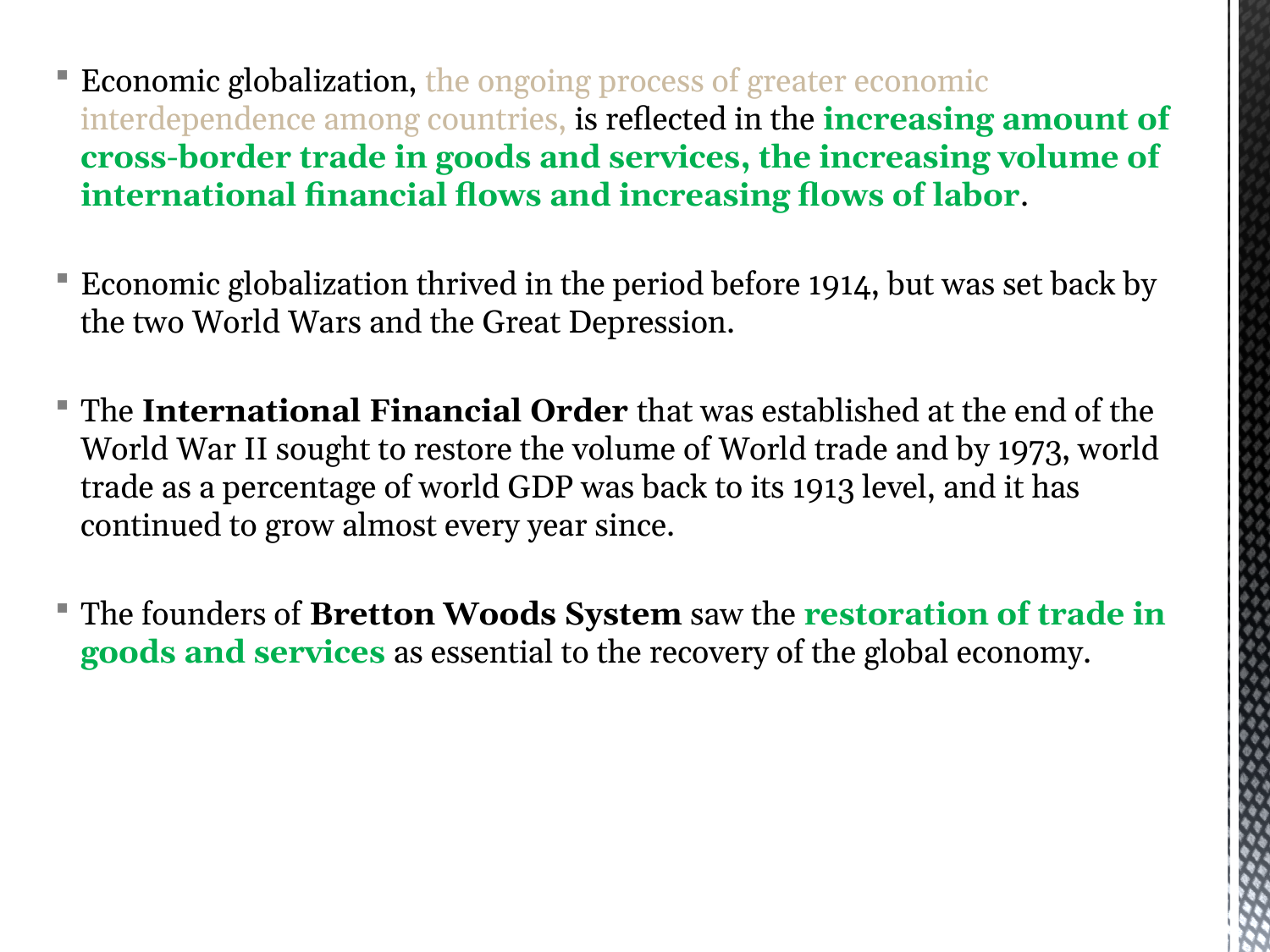

Economic globalization, the ongoing process of greater economic interdependence among countries, is reflected in the increasing amount of cross-border trade in goods and services, the increasing volume of international financial flows and increasing flows of labor.

Economic globalization thrived in the period before 1914, but was set back by the two World Wars and the Great Depression.

The International Financial Order that was established at the end of the World War II sought to restore the volume of World trade and by 1973, world trade as a percentage of world GDP was back to its 1913 level, and it has continued to grow almost every year since.

The founders of Bretton Woods System saw the restoration of trade in goods and services as essential to the recovery of the global economy.